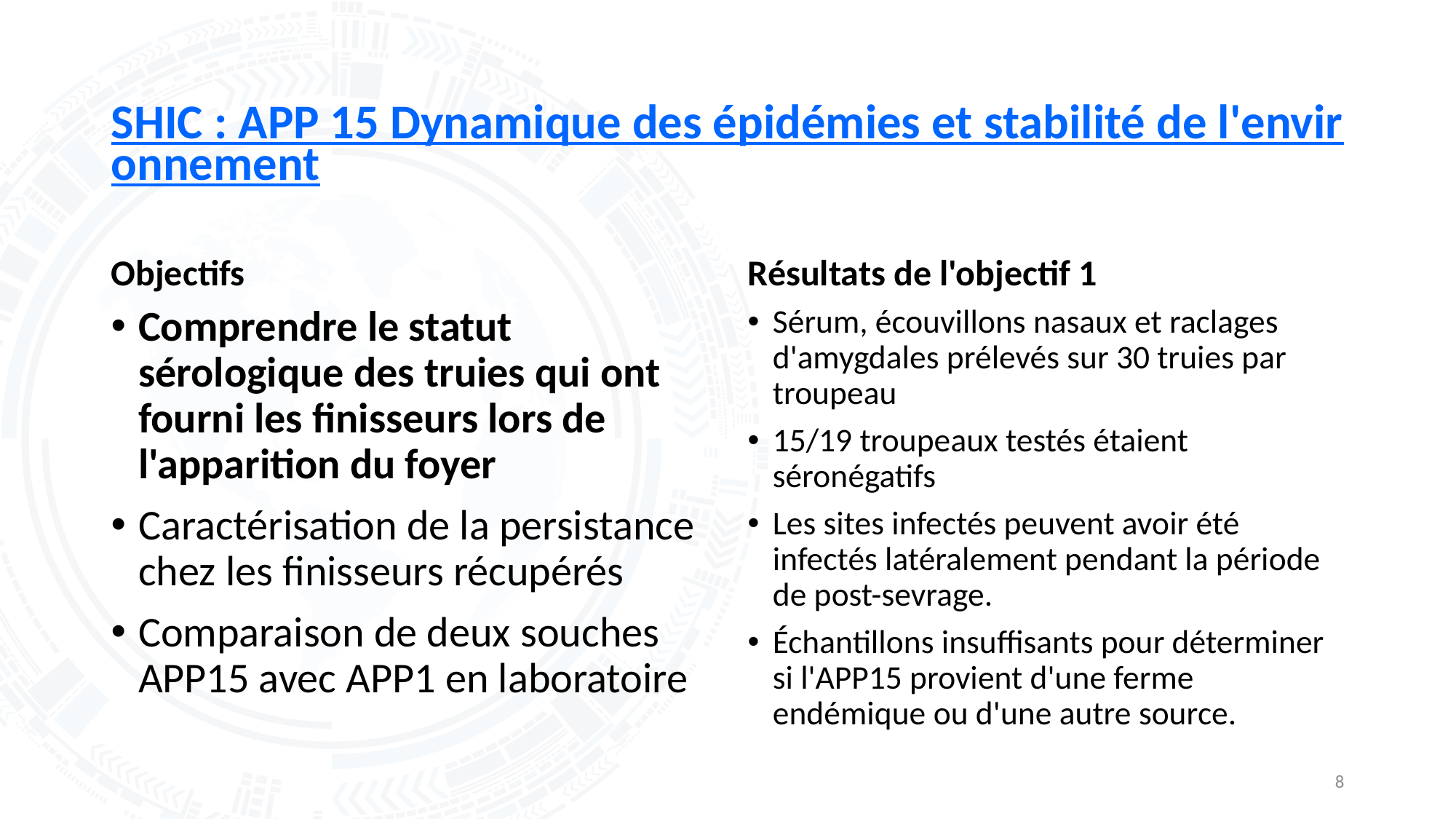

# SHIC : APP 15 Dynamique des épidémies et stabilité de l'environnement
Objectifs
Résultats de l'objectif 1
Comprendre le statut sérologique des truies qui ont fourni les finisseurs lors de l'apparition du foyer
Caractérisation de la persistance chez les finisseurs récupérés
Comparaison de deux souches APP15 avec APP1 en laboratoire
Sérum, écouvillons nasaux et raclages d'amygdales prélevés sur 30 truies par troupeau
15/19 troupeaux testés étaient séronégatifs
Les sites infectés peuvent avoir été infectés latéralement pendant la période de post-sevrage.
Échantillons insuffisants pour déterminer si l'APP15 provient d'une ferme endémique ou d'une autre source.
8